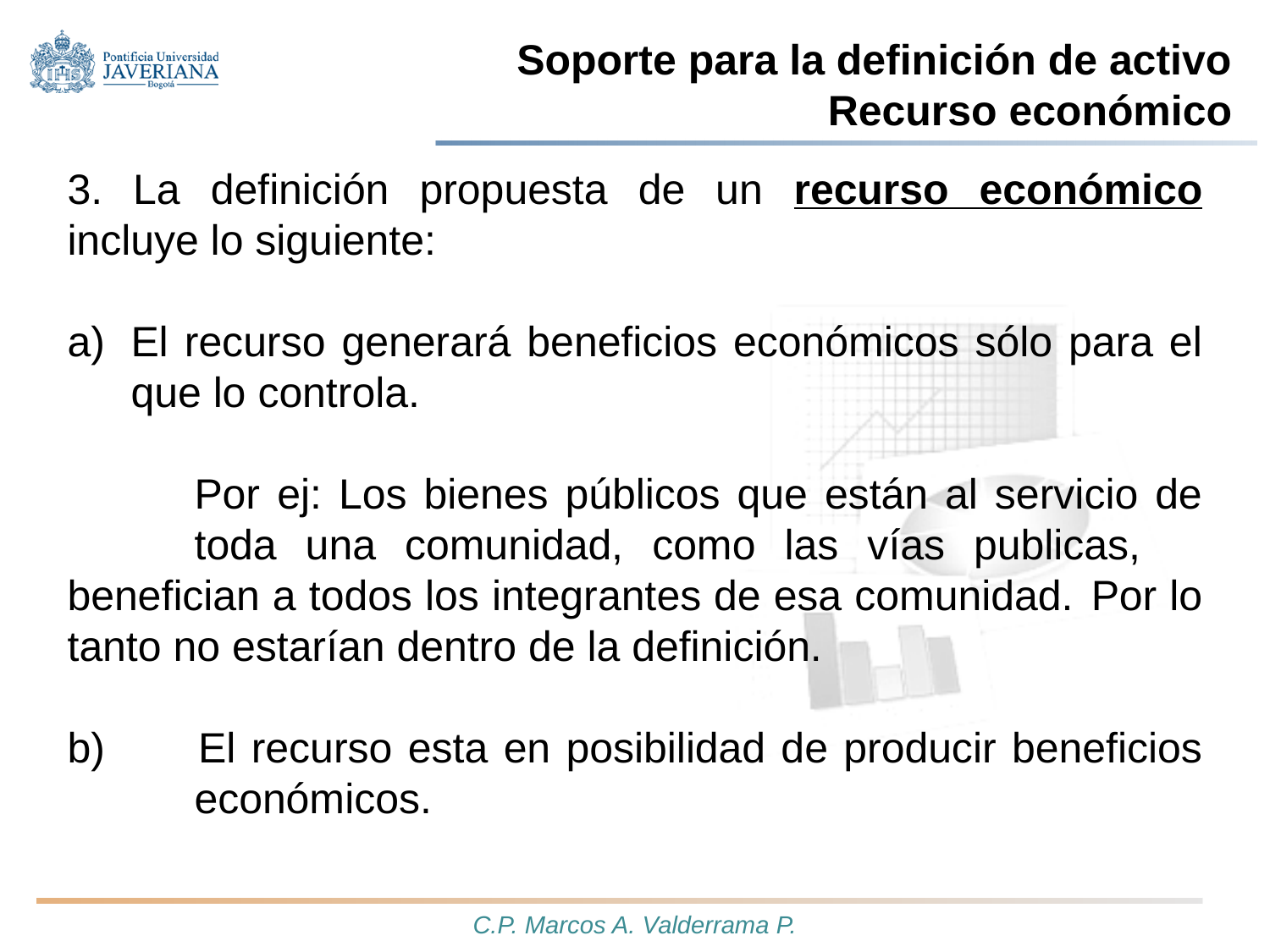

# Soporte para la definición de activo Recurso económico
3. La definición propuesta de un recurso económico incluye lo siguiente:

El recurso generará beneficios económicos sólo para el que lo controla.

	Por ej: Los bienes públicos que están al servicio de 	toda una comunidad, como las vías publicas, 	benefician a todos los integrantes de esa comunidad. 	Por lo tanto no estarían dentro de la definición.

b) 	El recurso esta en posibilidad de producir beneficios 	económicos.